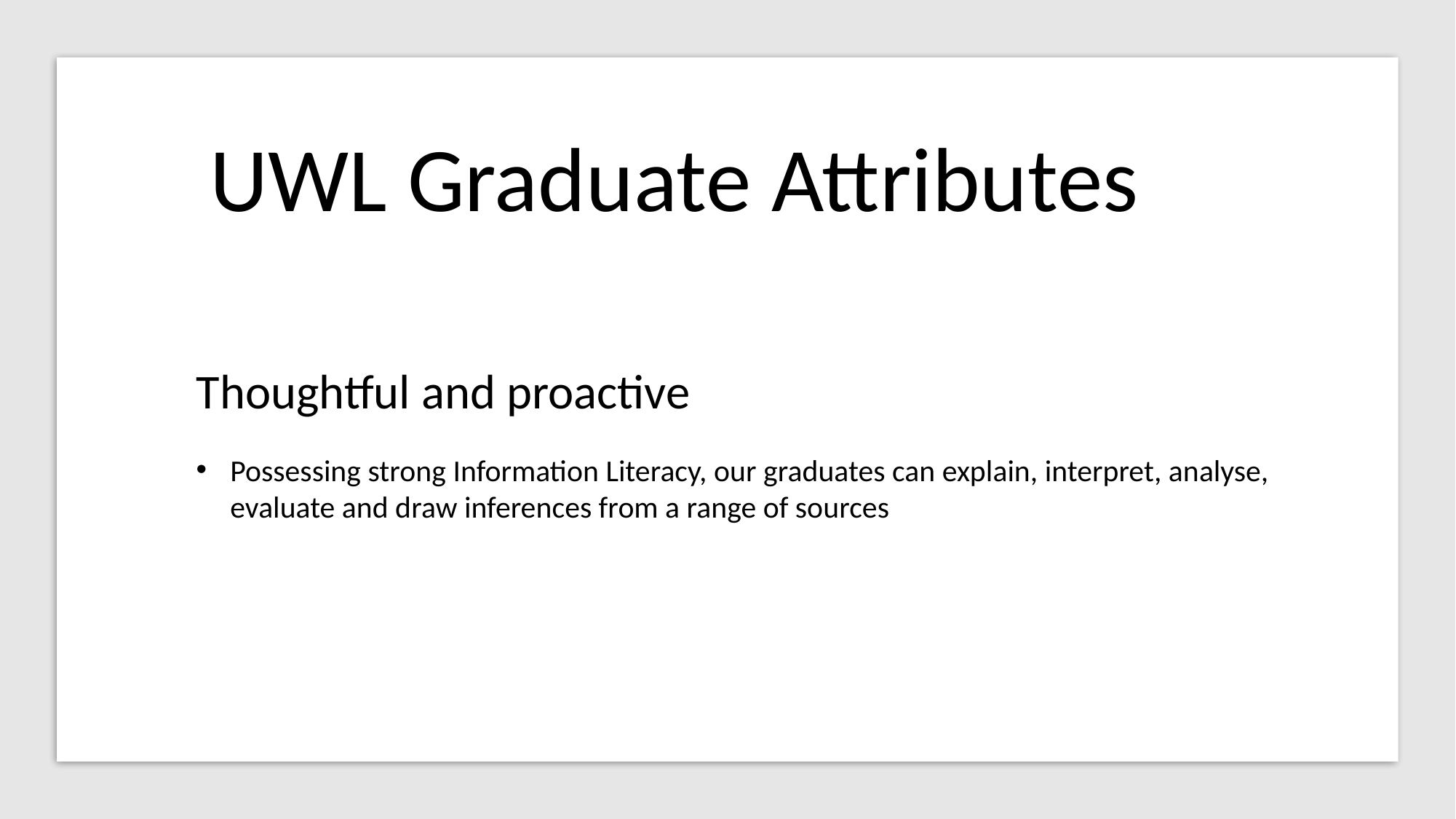

UWL Graduate Attributes
Thoughtful and proactive

Possessing strong Information Literacy, our graduates can explain, interpret, analyse, evaluate and draw inferences from a range of sources
This Photo by Unknown author is licensed under CC BY.